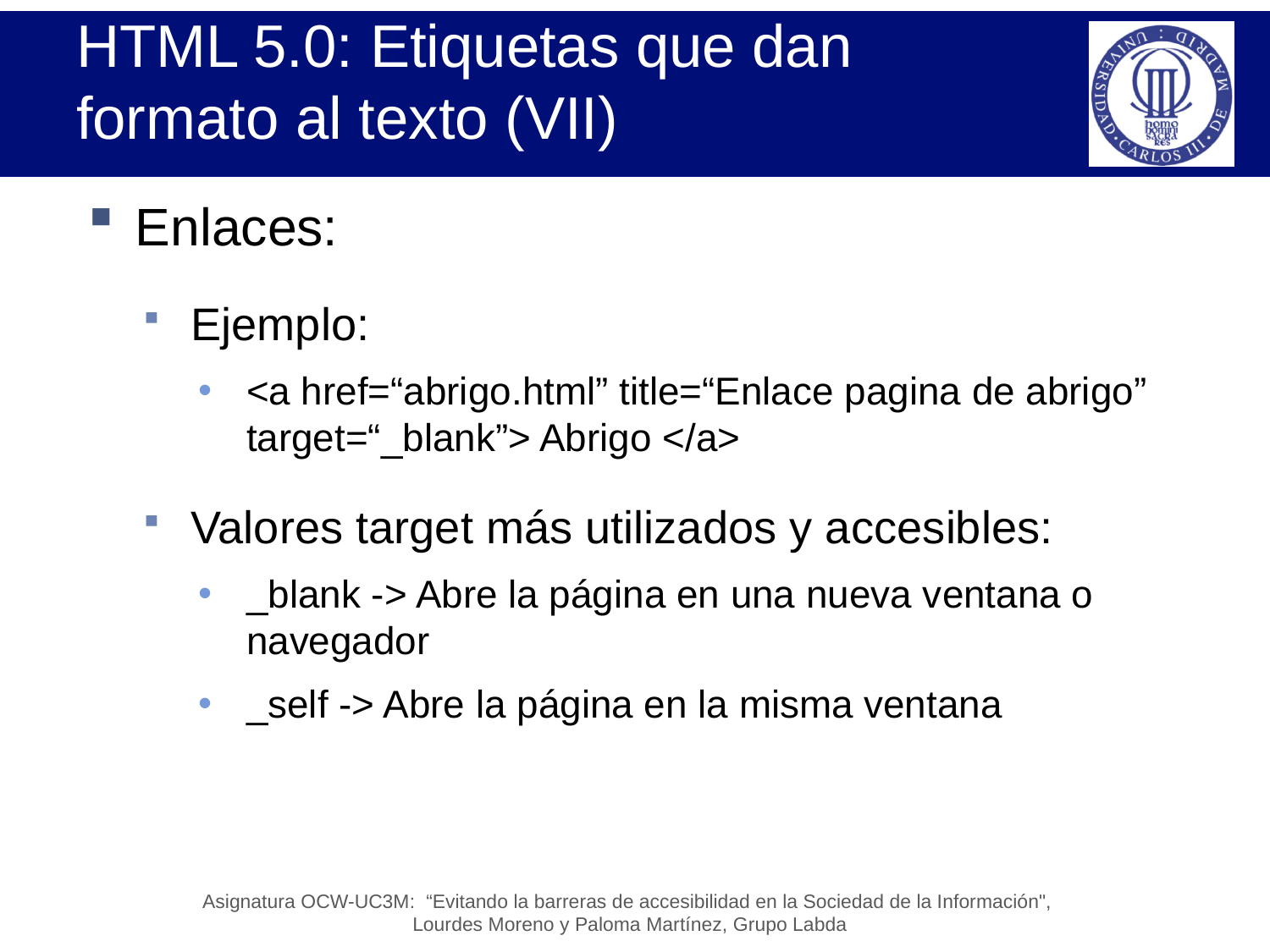

# HTML 5.0: Etiquetas que dan formato al texto (VII)
Enlaces:
Ejemplo:
<a href=“abrigo.html” title=“Enlace pagina de abrigo” target=“_blank”> Abrigo </a>
Valores target más utilizados y accesibles:
_blank -> Abre la página en una nueva ventana o navegador
_self -> Abre la página en la misma ventana
Asignatura OCW-UC3M:  “Evitando la barreras de accesibilidad en la Sociedad de la Información",
Lourdes Moreno y Paloma Martínez, Grupo Labda